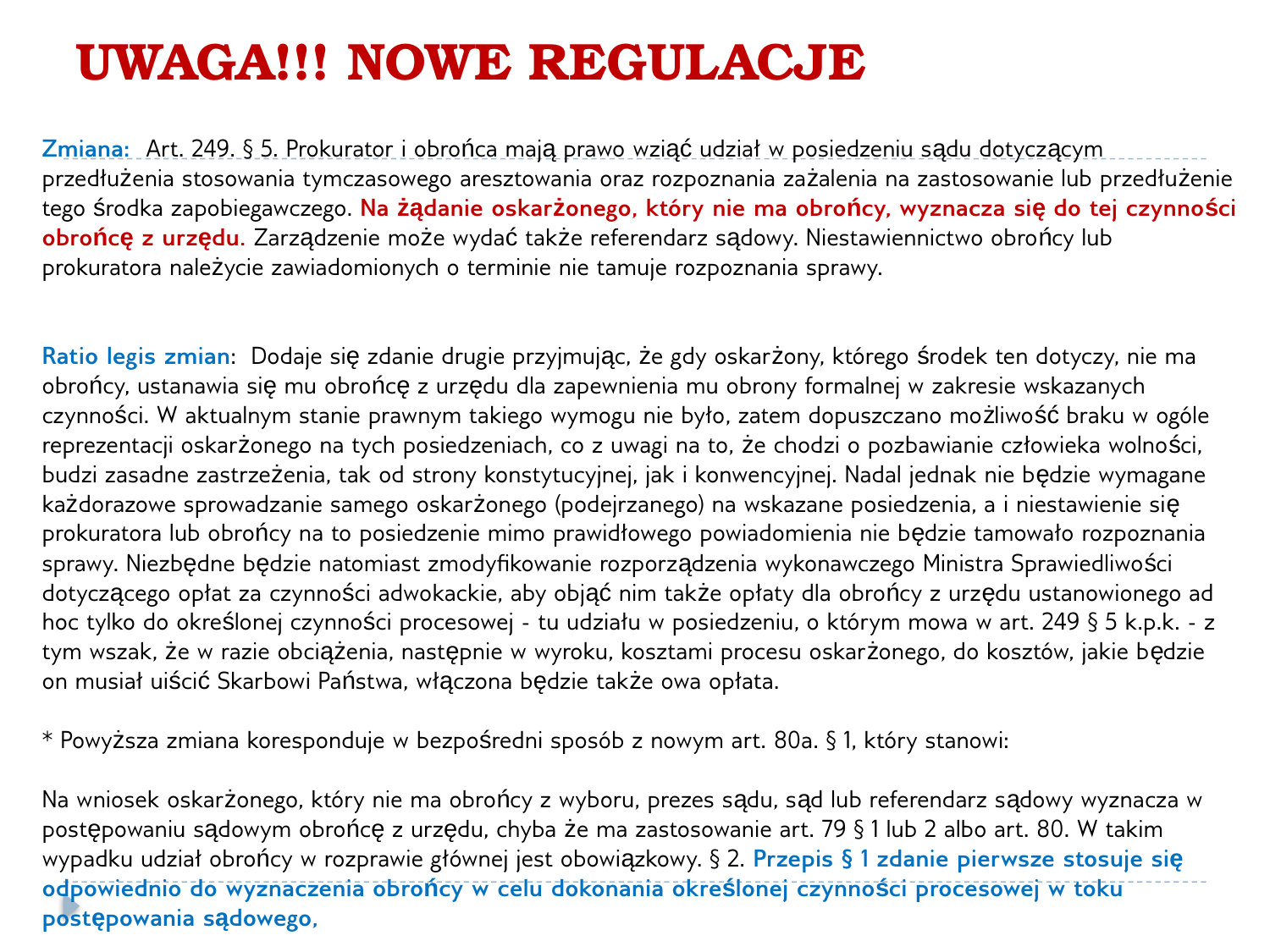

# UWAGA!!! NOWE REGULACJE
Zmiana:  Art. 249. § 5. Prokurator i obrońca mają prawo wziąć udział w posiedzeniu sądu dotyczącym przedłużenia stosowania tymczasowego aresztowania oraz rozpoznania zażalenia na zastosowanie lub przedłużenie tego środka zapobiegawczego. Na żądanie oskarżonego, który nie ma obrońcy, wyznacza się do tej czynności obrońcę z urzędu. Zarządzenie może wydać także referendarz sądowy. Niestawiennictwo obrońcy lub prokuratora należycie zawiadomionych o terminie nie tamuje rozpoznania sprawy.

Ratio legis zmian:  Dodaje się zdanie drugie przyjmując, że gdy oskarżony, którego środek ten dotyczy, nie ma obrońcy, ustanawia się mu obrońcę z urzędu dla zapewnienia mu obrony formalnej w zakresie wskazanych czynności. W aktualnym stanie prawnym takiego wymogu nie było, zatem dopuszczano możliwość braku w ogóle reprezentacji oskarżonego na tych posiedzeniach, co z uwagi na to, że chodzi o pozbawianie człowieka wolności, budzi zasadne zastrzeżenia, tak od strony konstytucyjnej, jak i konwencyjnej. Nadal jednak nie będzie wymagane każdorazowe sprowadzanie samego oskarżonego (podejrzanego) na wskazane posiedzenia, a i niestawienie się prokuratora lub obrońcy na to posiedzenie mimo prawidłowego powiadomienia nie będzie tamowało rozpoznania sprawy. Niezbędne będzie natomiast zmodyfikowanie rozporządzenia wykonawczego Ministra Sprawiedliwości dotyczącego opłat za czynności adwokackie, aby objąć nim także opłaty dla obrońcy z urzędu ustanowionego ad hoc tylko do określonej czynności procesowej - tu udziału w posiedzeniu, o którym mowa w art. 249 § 5 k.p.k. - z tym wszak, że w razie obciążenia, następnie w wyroku, kosztami procesu oskarżonego, do kosztów, jakie będzie on musiał uiścić Skarbowi Państwa, włączona będzie także owa opłata.

* Powyższa zmiana koresponduje w bezpośredni sposób z nowym art. 80a. § 1, który stanowi:

Na wniosek oskarżonego, który nie ma obrońcy z wyboru, prezes sądu, sąd lub referendarz sądowy wyznacza w postępowaniu sądowym obrońcę z urzędu, chyba że ma zastosowanie art. 79 § 1 lub 2 albo art. 80. W takim wypadku udział obrońcy w rozprawie głównej jest obowiązkowy. § 2. Przepis § 1 zdanie pierwsze stosuje się odpowiednio do wyznaczenia obrońcy w celu dokonania określonej czynności procesowej w toku postępowania sądowego,